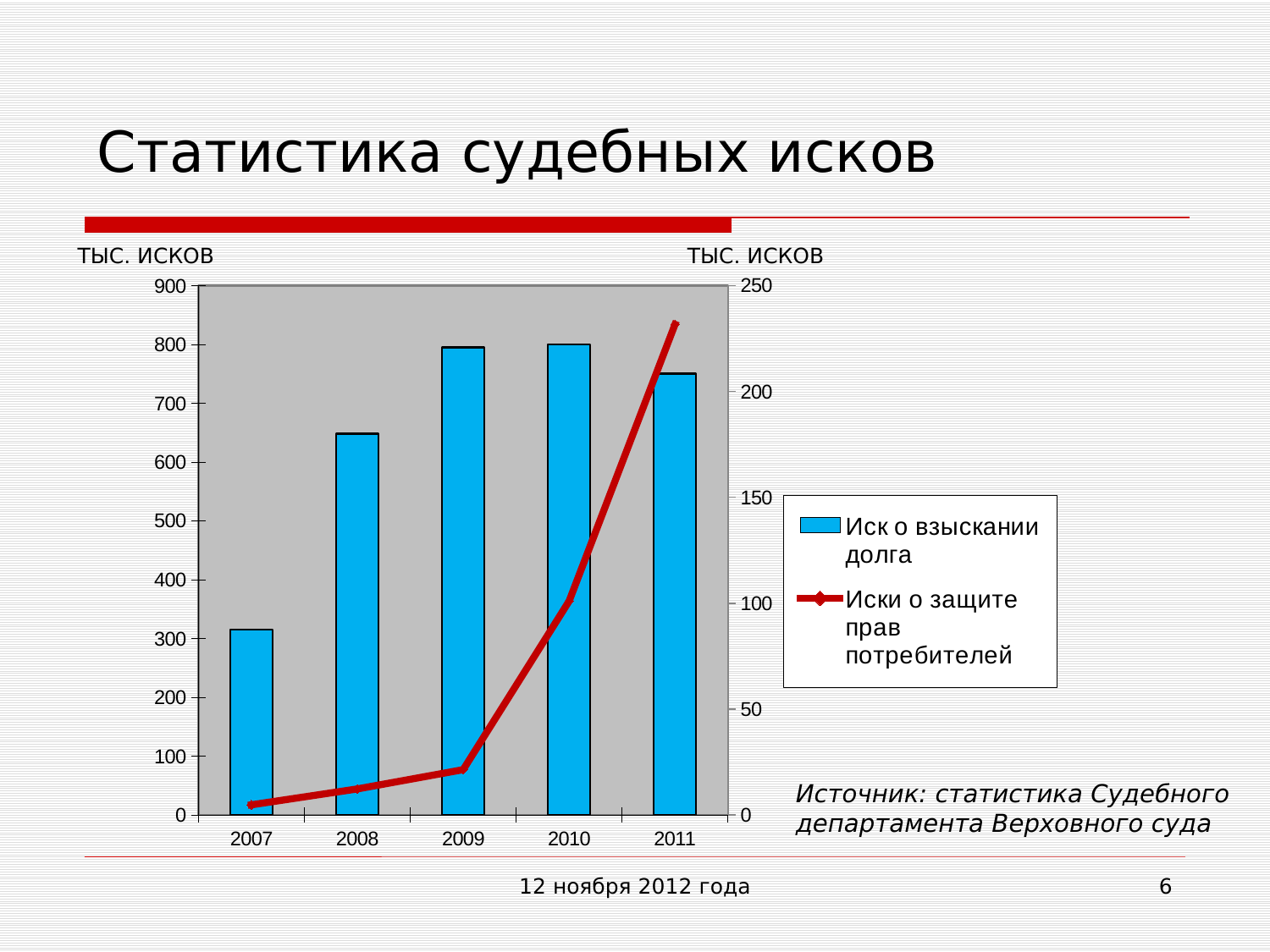

Статистика судебных исков
ТЫС. ИСКОВ
ТЫС. ИСКОВ

### Chart

| Category | Иск о взыскании долга | Иски о защите прав потребителей |
|---|---|---|
| 2007 | 315.0 | 4.8 |
| 2008 | 648.0 | 12.3 |
| 2009 | 795.0 | 21.4 |
| 2010 | 800.0 | 101.0 |
| 2011 | 750.0 | 231.6 |
Источник: статистика Судебного департамента Верховного суда
12 ноября 2012 года
6